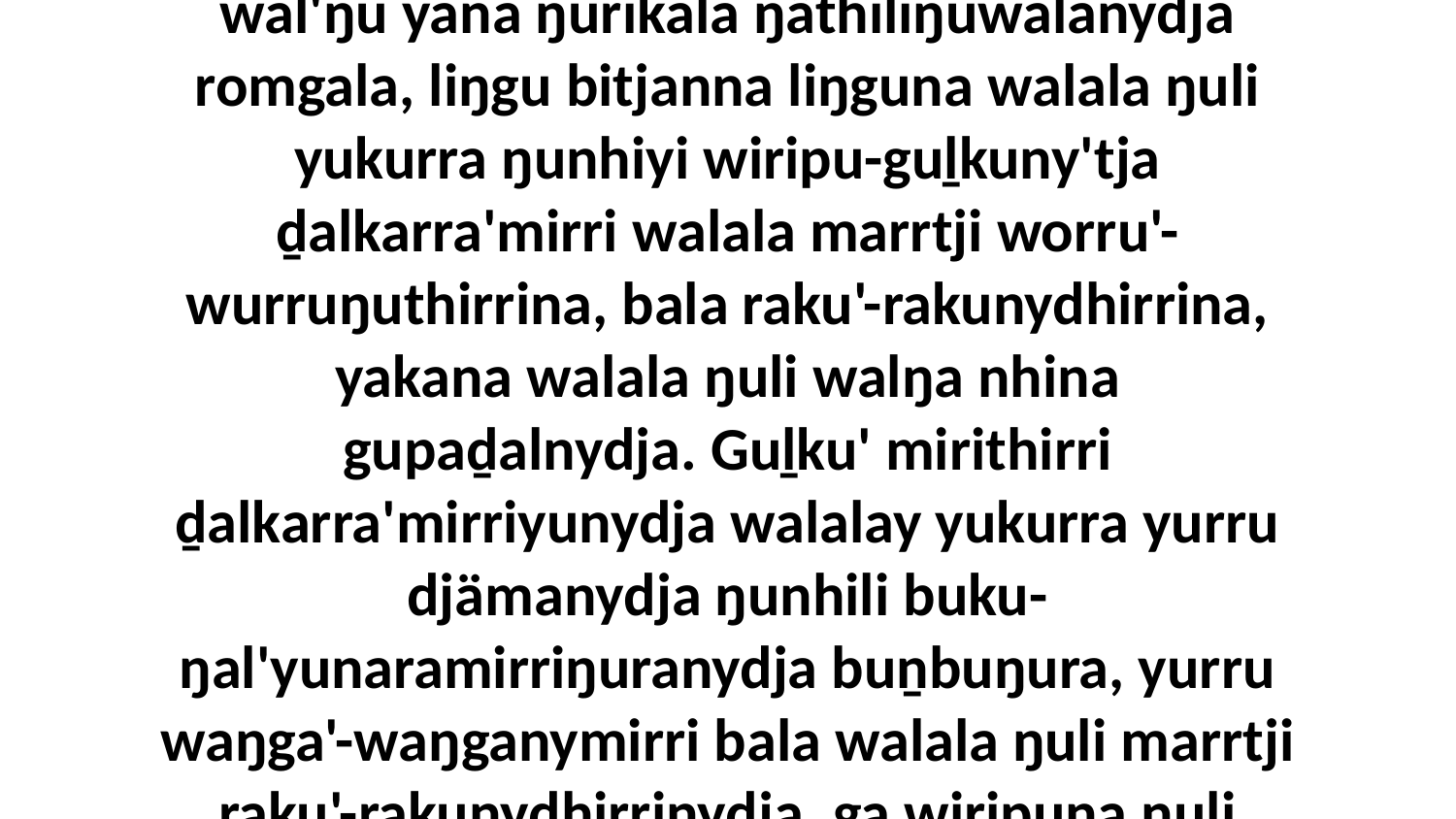

23 Yo, ŋunhiyi yuṯanydja rom ŋamakurru' wal'ŋu yana ŋurikala ŋäthiliŋuwalanydja romgala, liŋgu bitjanna liŋguna walala ŋuli yukurra ŋunhiyi wiripu-guḻkuny'tja ḏalkarra'mirri walala marrtji worru'-wurruŋuthirrina, bala raku'-rakunydhirrina, yakana walala ŋuli walŋa nhina gupaḏalnydja. Guḻku' mirithirri ḏalkarra'mirriyunydja walalay yukurra yurru djämanydja ŋunhili buku-ŋal'yunaramirriŋuranydja buṉbuŋura, yurru waŋga'-waŋganymirri bala walala ŋuli marrtji raku'-rakunydhirrinydja, ga wiripuna ŋuli wapthun dharapullili walalaŋgala.